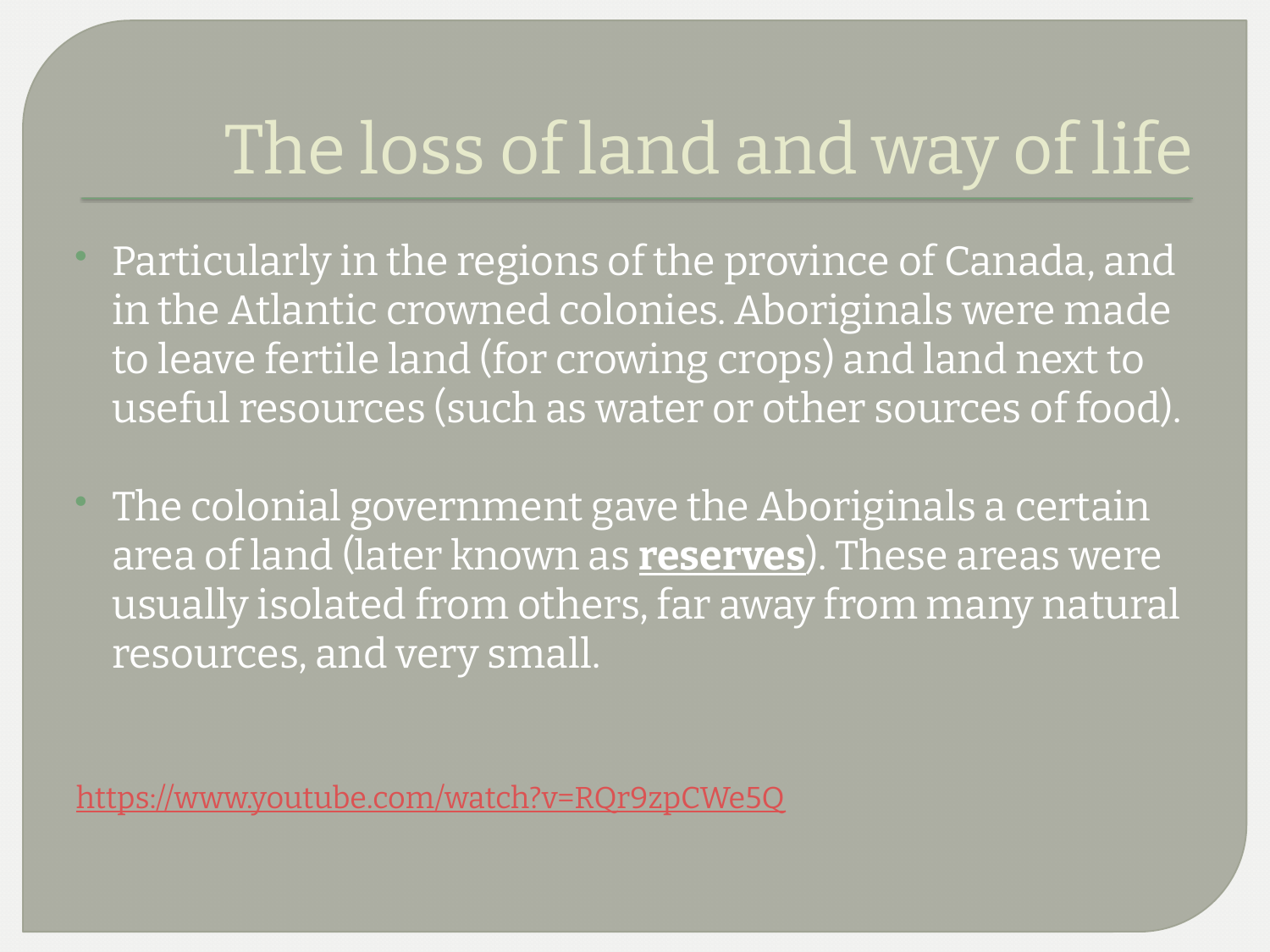

# The loss of land and way of life
Particularly in the regions of the province of Canada, and in the Atlantic crowned colonies. Aboriginals were made to leave fertile land (for crowing crops) and land next to useful resources (such as water or other sources of food).

The colonial government gave the Aboriginals a certain area of land (later known as reserves). These areas were usually isolated from others, far away from many natural resources, and very small.

https://www.youtube.com/watch?v=RQr9zpCWe5Q